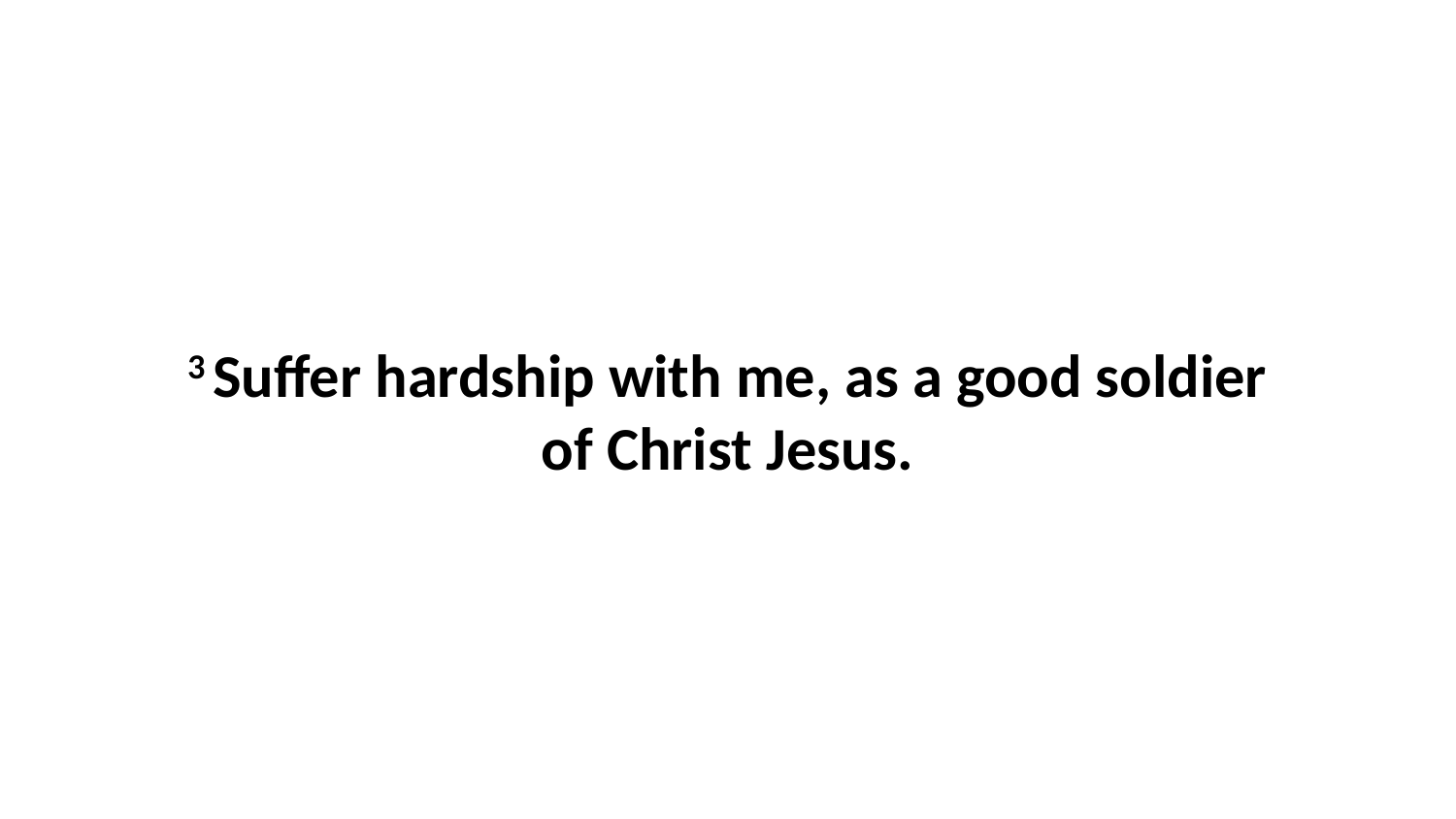

3 Suffer hardship with me, as a good soldier of Christ Jesus.